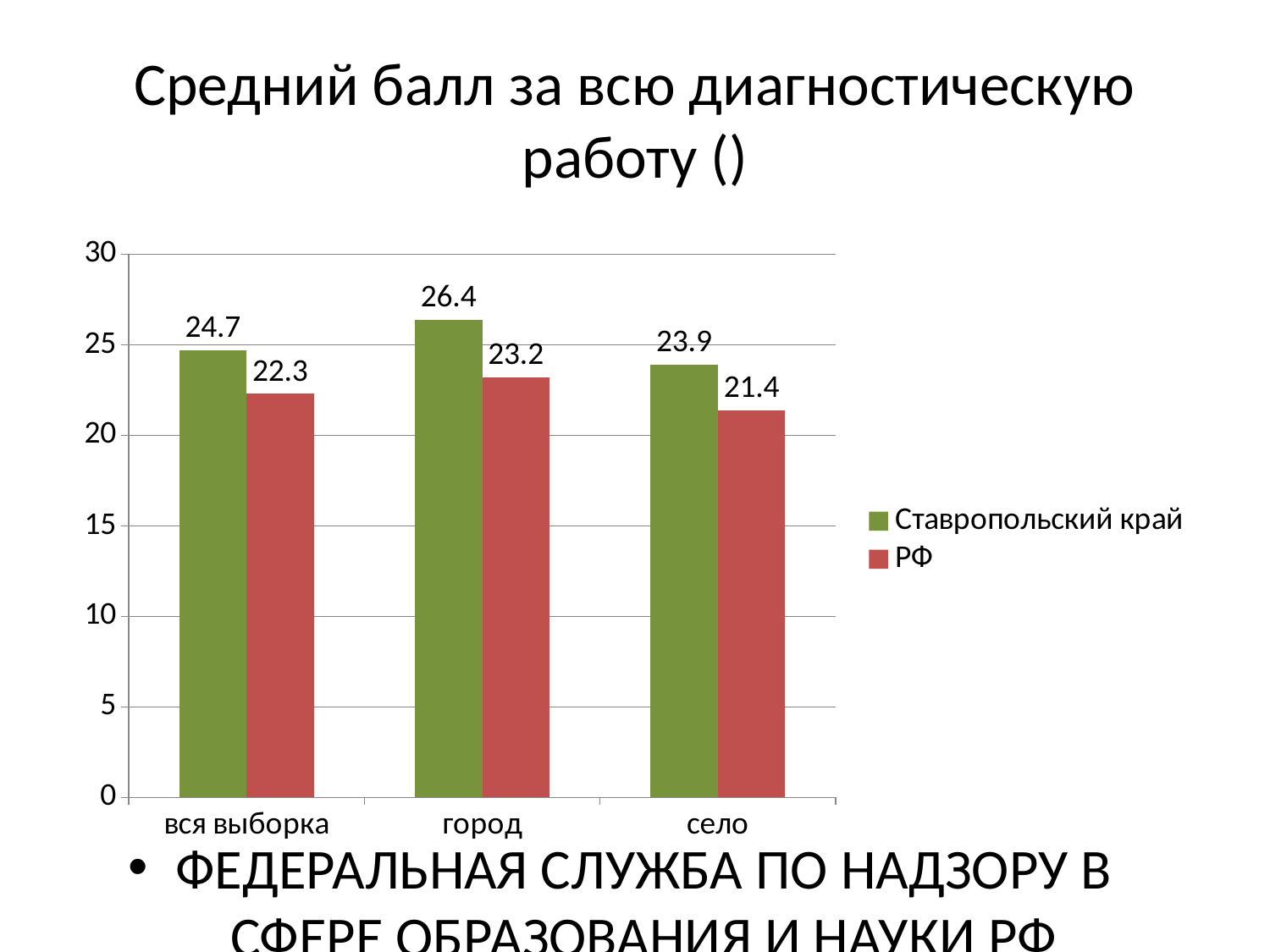

# Средний балл за всю диагностическую работу ()

[unsupported chart]

ФЕДЕРАЛЬНАЯ СЛУЖБА ПО НАДЗОРУ В СФЕРЕ ОБРАЗОВАНИЯ И НАУКИ РФ